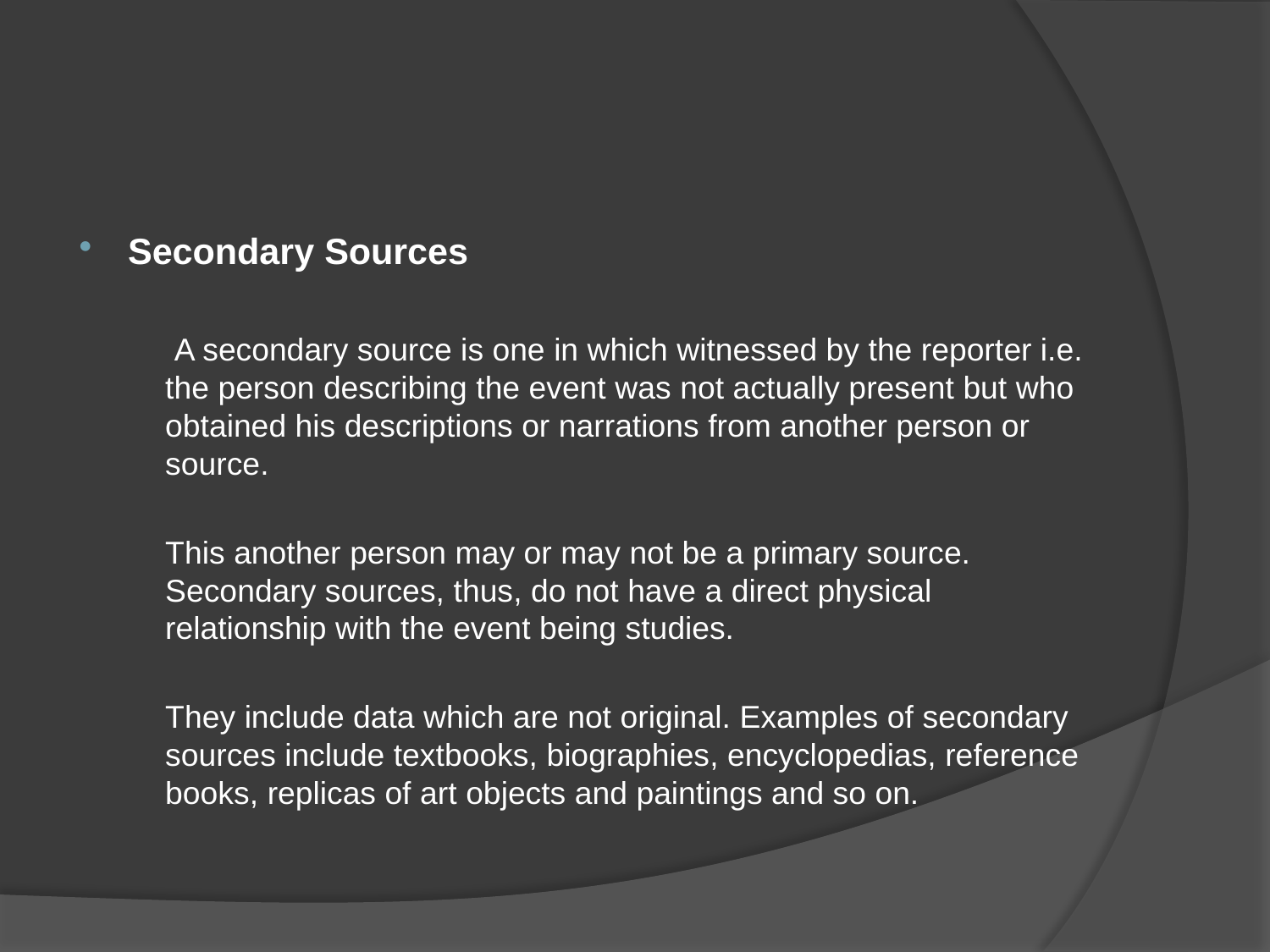

#
Secondary Sources

	 A secondary source is one in which witnessed by the reporter i.e. the person describing the event was not actually present but who obtained his descriptions or narrations from another person or source.

	This another person may or may not be a primary source. Secondary sources, thus, do not have a direct physical relationship with the event being studies.

	They include data which are not original. Examples of secondary sources include textbooks, biographies, encyclopedias, reference books, replicas of art objects and paintings and so on.